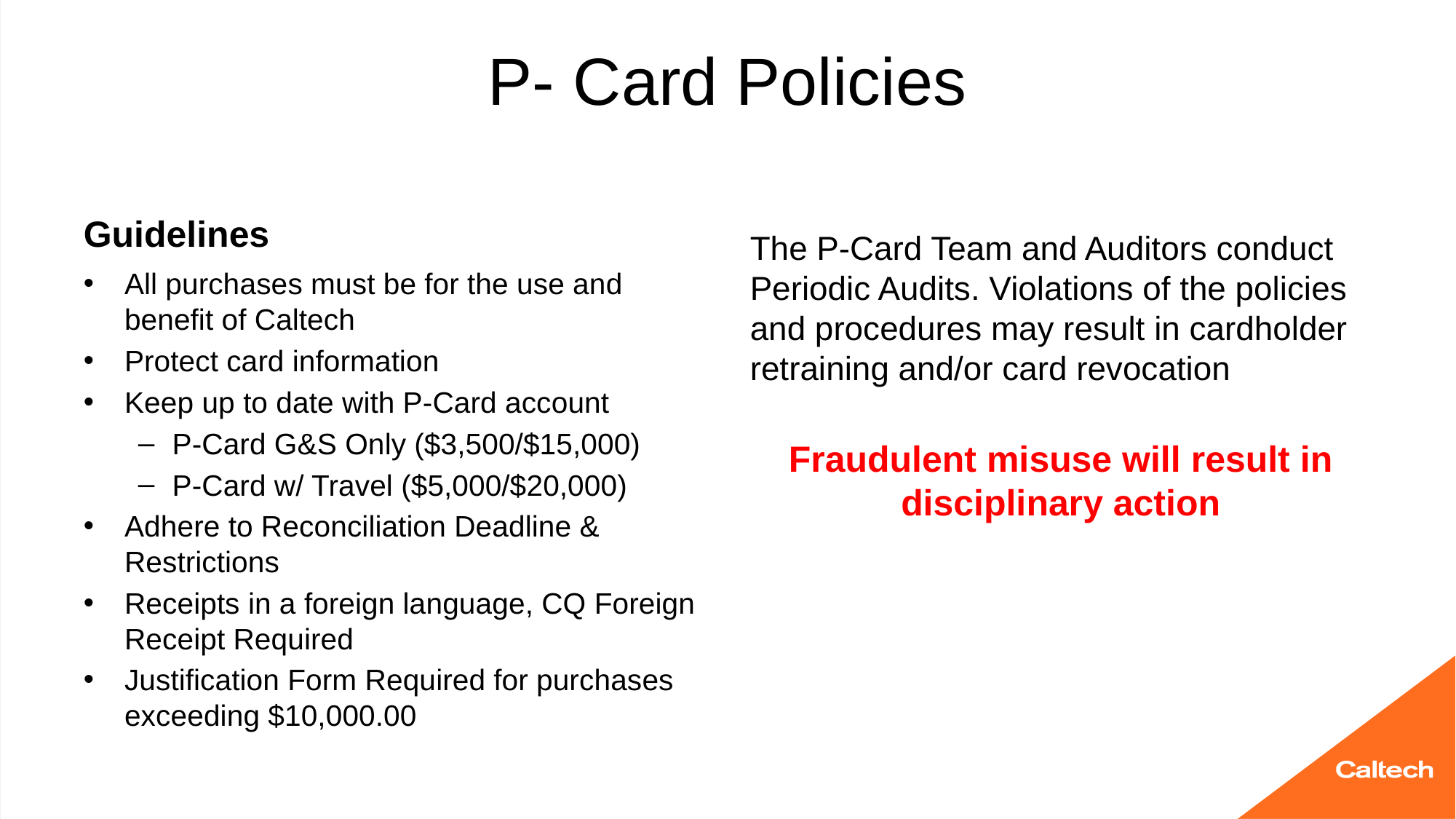

# P- Card Policies
Guidelines
The P-Card Team and Auditors conduct Periodic Audits. Violations of the policies and procedures may result in cardholder retraining and/or card revocation

Fraudulent misuse will result in disciplinary action

All purchases must be for the use and benefit of Caltech
Protect card information
Keep up to date with P-Card account
P-Card G&S Only ($3,500/$15,000)
P-Card w/ Travel ($5,000/$20,000)
Adhere to Reconciliation Deadline & Restrictions
Receipts in a foreign language, CQ Foreign Receipt Required
Justification Form Required for purchases exceeding $10,000.00